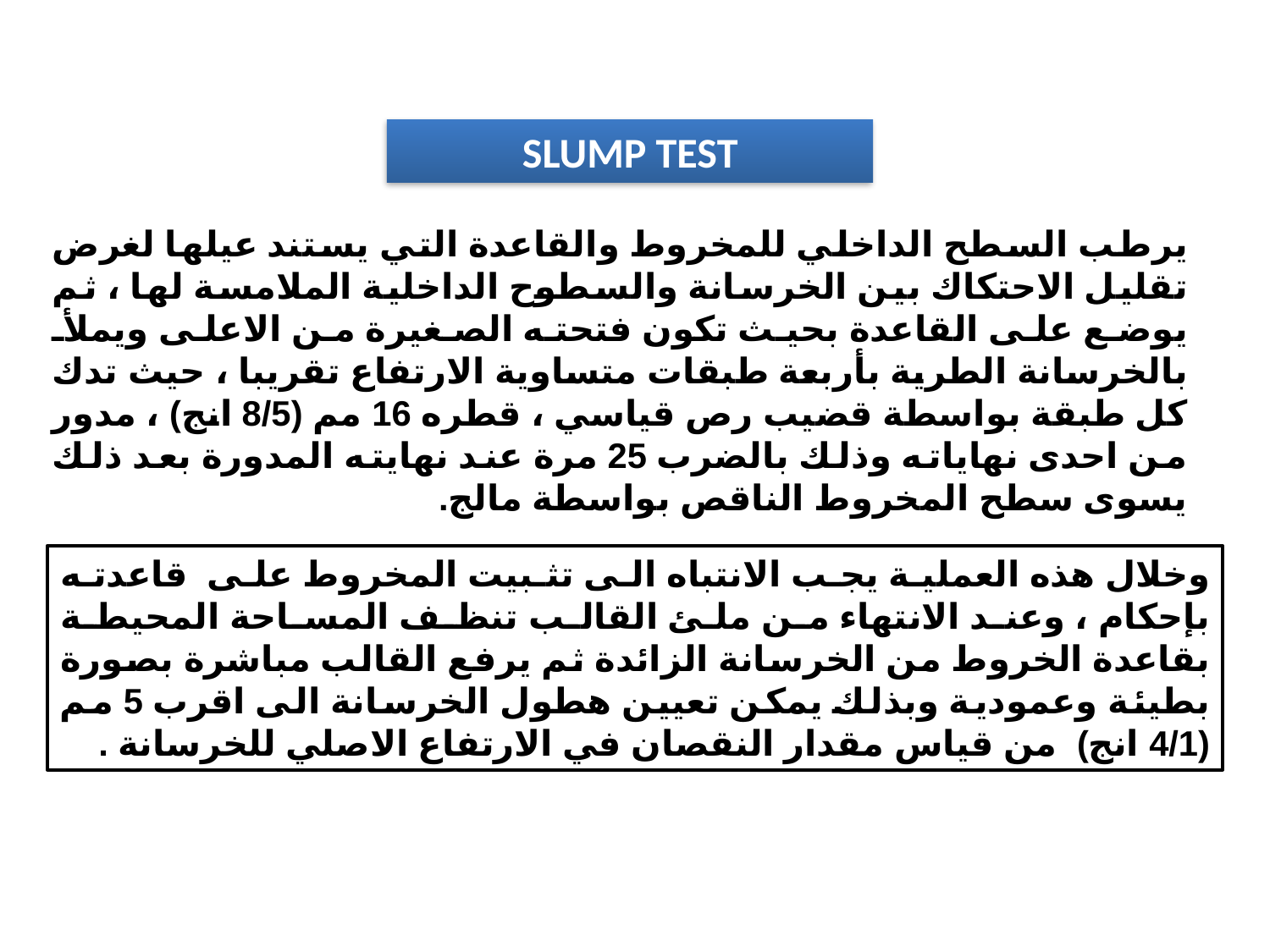

SLUMP TEST
يرطب السطح الداخلي للمخروط والقاعدة التي يستند عيلها لغرض تقليل الاحتكاك بين الخرسانة والسطوح الداخلية الملامسة لها ، ثم يوضع على القاعدة بحيث تكون فتحته الصغيرة من الاعلى ويملأ بالخرسانة الطرية بأربعة طبقات متساوية الارتفاع تقريبا ، حيث تدك كل طبقة بواسطة قضيب رص قياسي ، قطره 16 مم (8/5 انج) ، مدور من احدى نهاياته وذلك بالضرب 25 مرة عند نهايته المدورة بعد ذلك يسوى سطح المخروط الناقص بواسطة مالج.
وخلال هذه العملية يجب الانتباه الى تثبيت المخروط على  قاعدته بإحكام ، وعند الانتهاء من ملئ القالب تنظف المساحة المحيطة بقاعدة الخروط من الخرسانة الزائدة ثم يرفع القالب مباشرة بصورة بطيئة وعمودية وبذلك يمكن تعيين هطول الخرسانة الى اقرب 5 مم (4/1 انج)  من قياس مقدار النقصان في الارتفاع الاصلي للخرسانة .